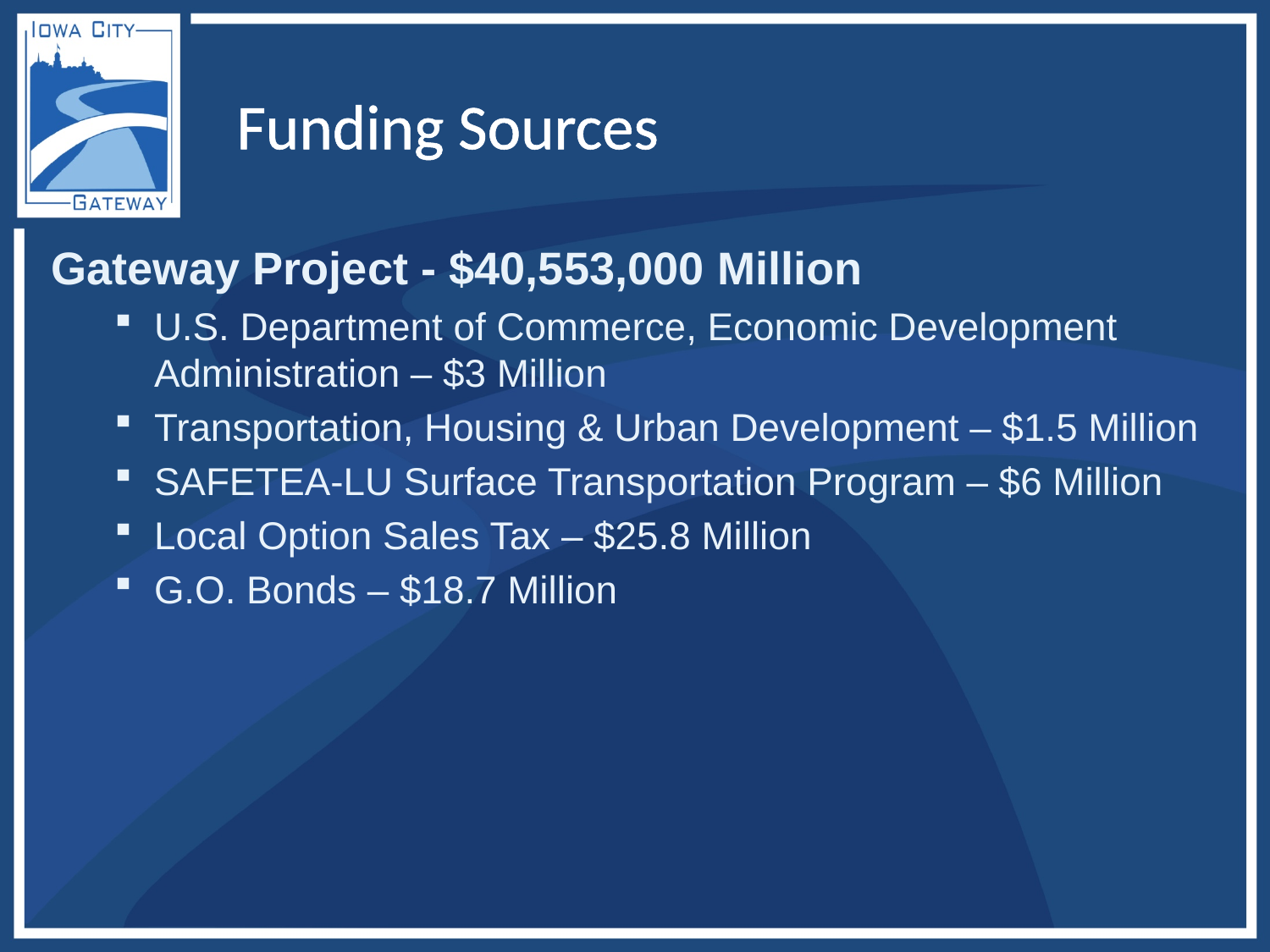

# Funding Sources
Gateway Project - $40,553,000 Million
U.S. Department of Commerce, Economic Development Administration – $3 Million
Transportation, Housing & Urban Development – $1.5 Million
SAFETEA-LU Surface Transportation Program – $6 Million
Local Option Sales Tax – $25.8 Million
G.O. Bonds – $18.7 Million